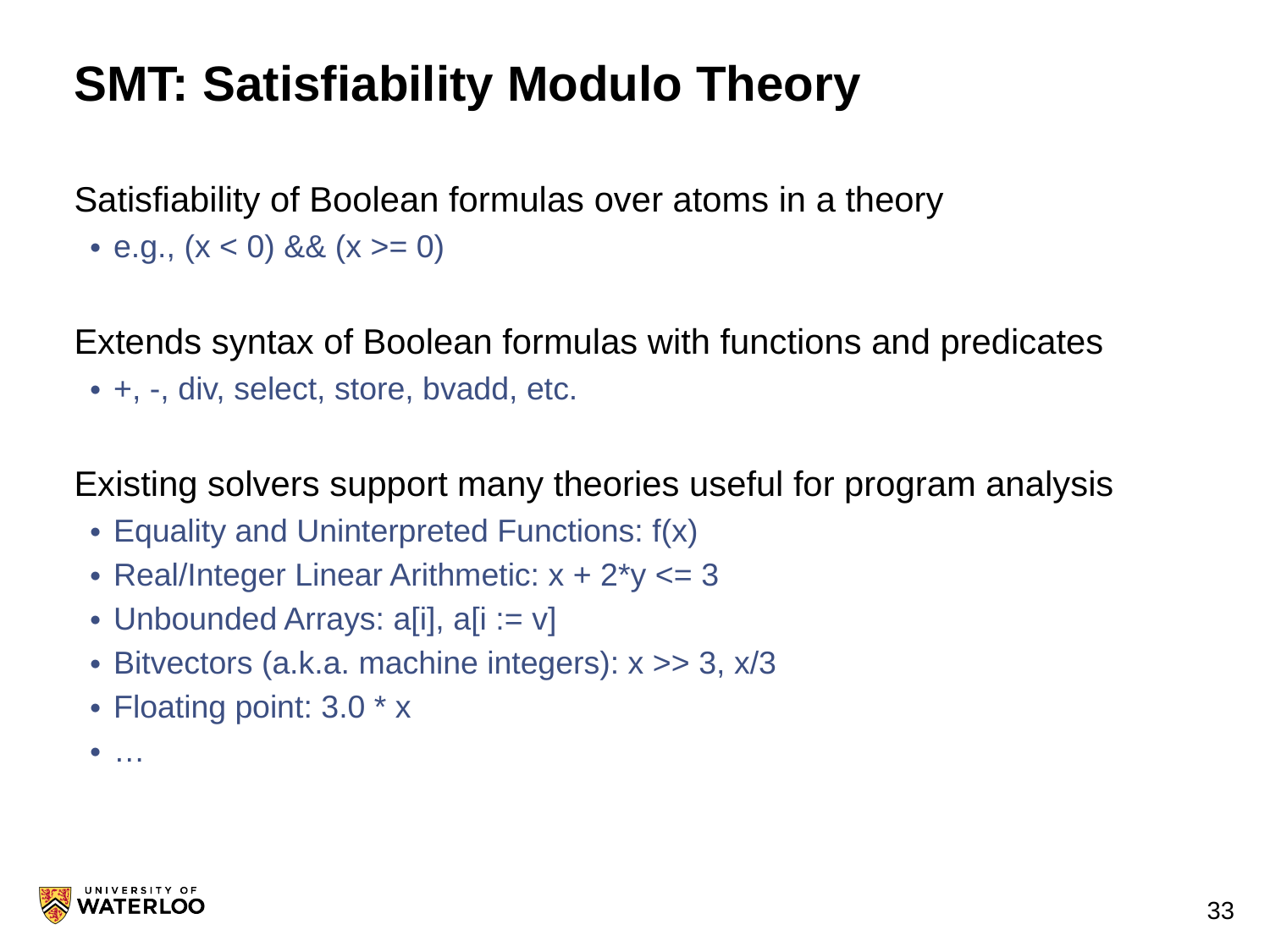

# SMT: Satisfiability Modulo Theory
Satisfiability of Boolean formulas over atoms in a theory
e.g., (x < 0) && (x >= 0)

Extends syntax of Boolean formulas with functions and predicates
+, -, div, select, store, bvadd, etc.

Existing solvers support many theories useful for program analysis
Equality and Uninterpreted Functions: f(x)
Real/Integer Linear Arithmetic: x + 2*y <= 3
Unbounded Arrays: a[i], a[i := v]
Bitvectors (a.k.a. machine integers): x >> 3, x/3
Floating point: 3.0 * x
…